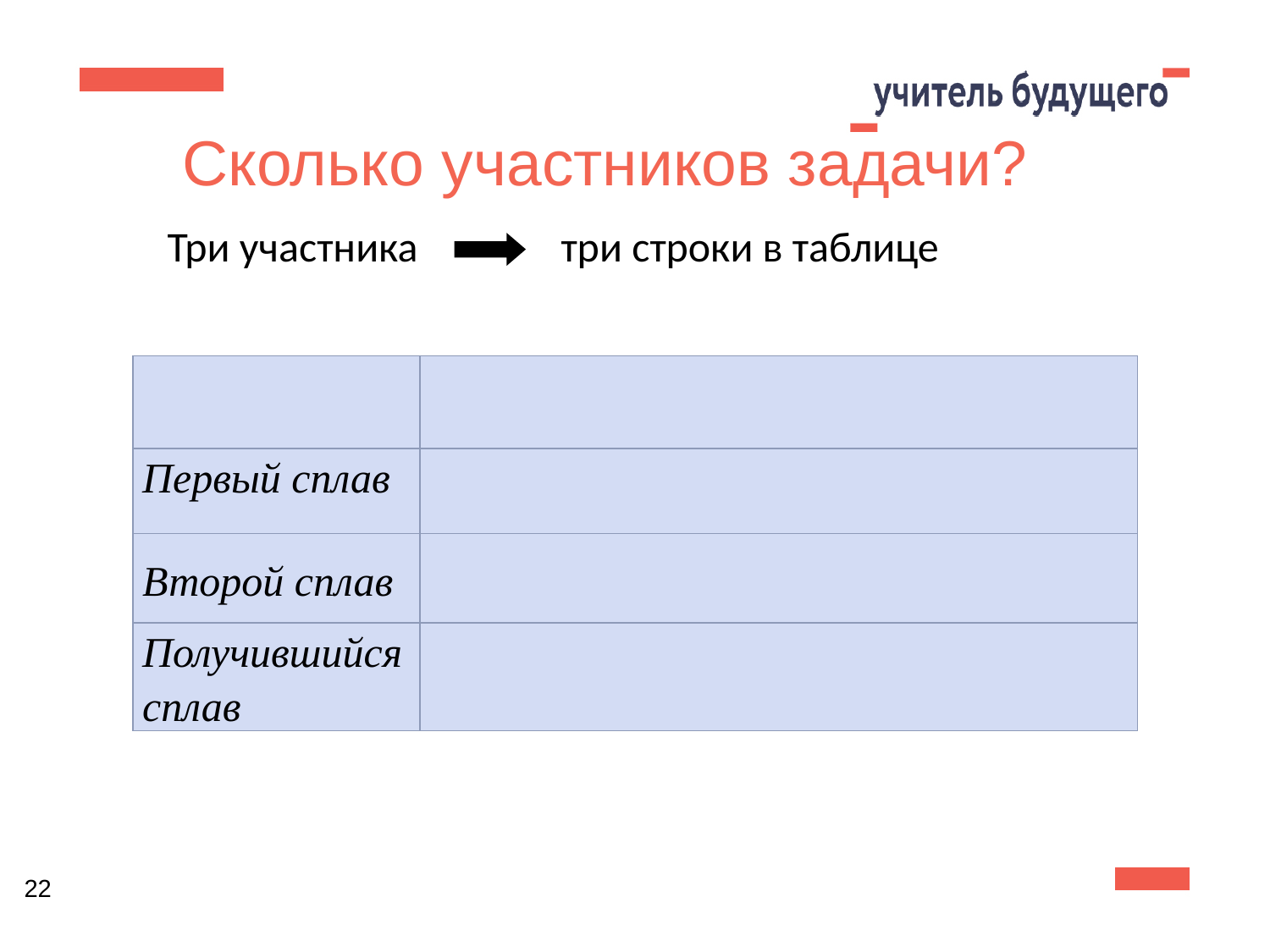

# Сколько участников задачи?
Три участника               три строки в таблице

|  |  |
| --- | --- |
| Первый сплав |  |
| Второй сплав |  |
| Получившийся сплав |  |
22